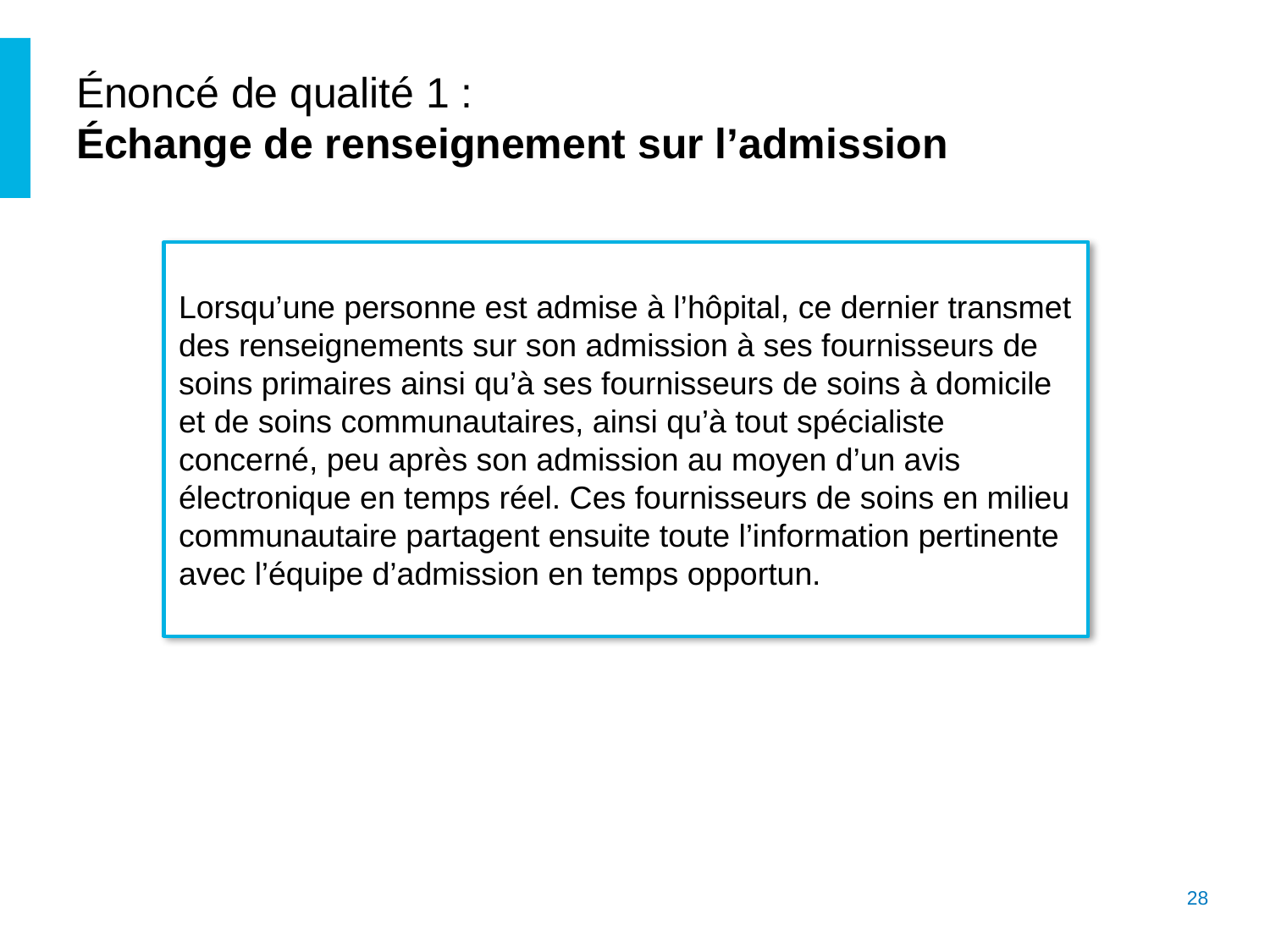

# Énoncé de qualité 1 : Échange de renseignement sur l’admission
Lorsqu’une personne est admise à l’hôpital, ce dernier transmet des renseignements sur son admission à ses fournisseurs de soins primaires ainsi qu’à ses fournisseurs de soins à domicile et de soins communautaires, ainsi qu’à tout spécialiste concerné, peu après son admission au moyen d’un avis électronique en temps réel. Ces fournisseurs de soins en milieu communautaire partagent ensuite toute l’information pertinente avec l’équipe d’admission en temps opportun.